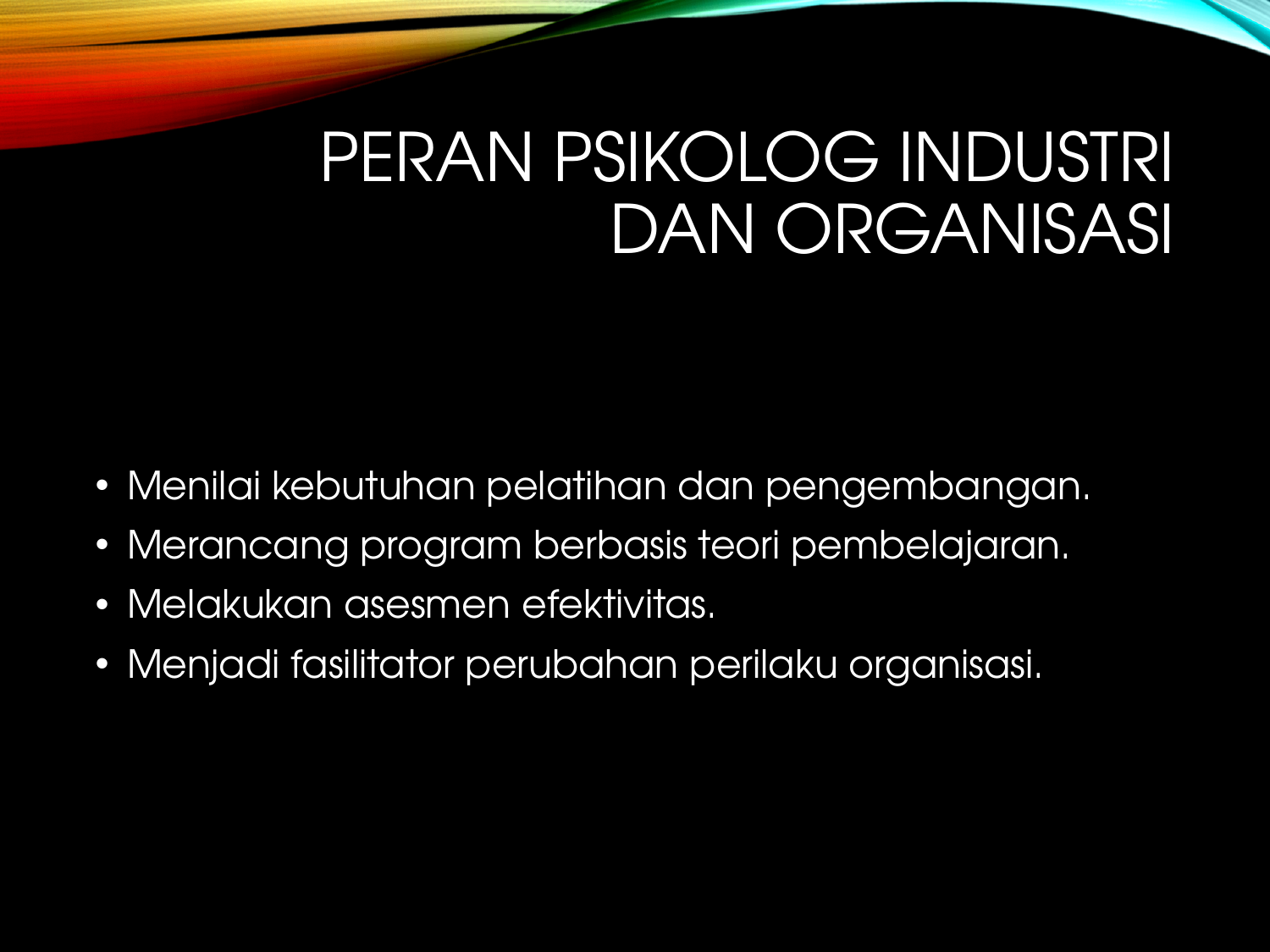

# Peran Psikolog Industri dan Organisasi
Menilai kebutuhan pelatihan dan pengembangan.
Merancang program berbasis teori pembelajaran.
Melakukan asesmen efektivitas.
Menjadi fasilitator perubahan perilaku organisasi.